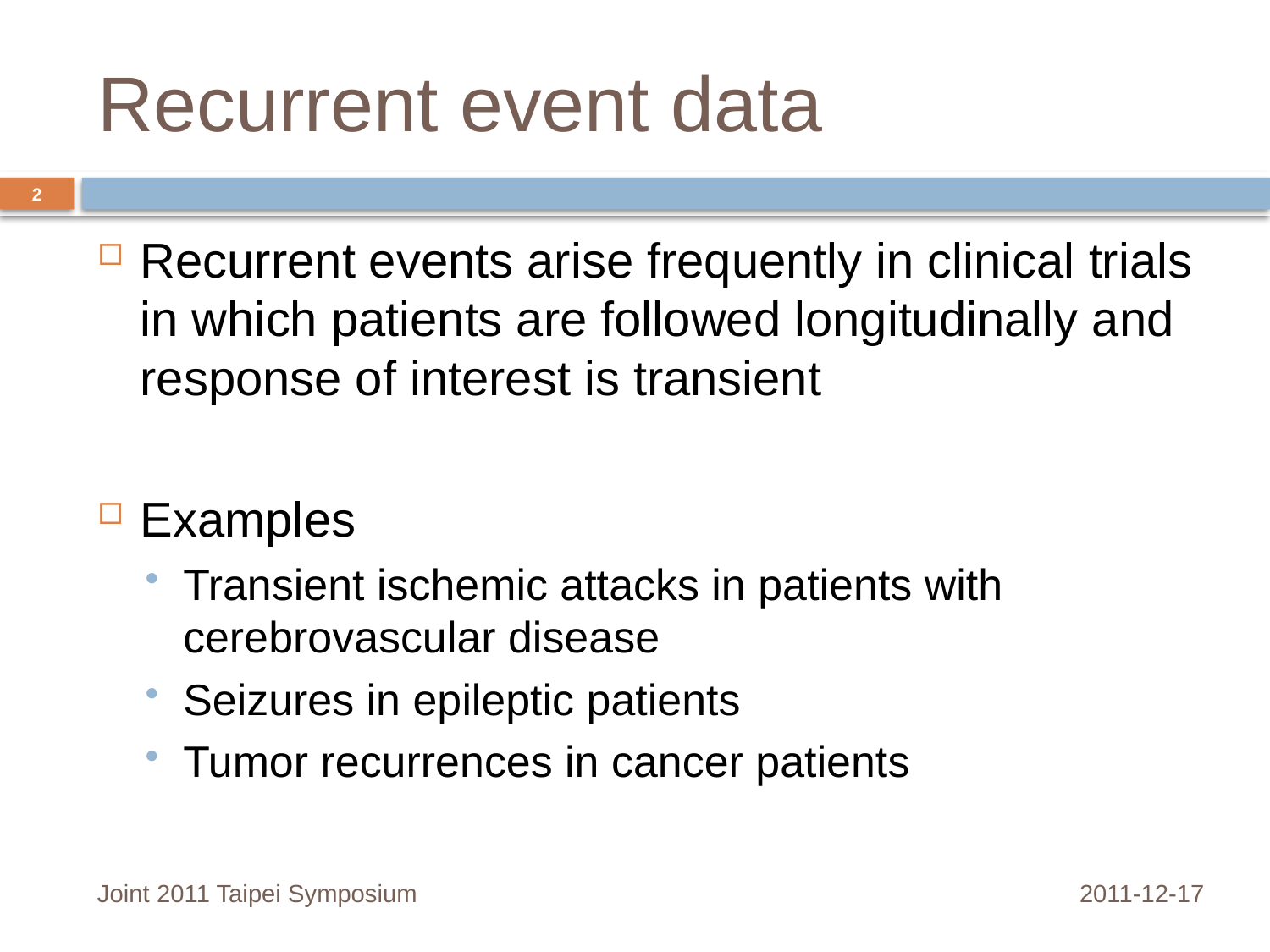

# Recurrent event data
2
Recurrent events arise frequently in clinical trials in which patients are followed longitudinally and response of interest is transient

Examples
Transient ischemic attacks in patients with cerebrovascular disease
Seizures in epileptic patients
Tumor recurrences in cancer patients
Joint 2011 Taipei Symposium
2011-12-17